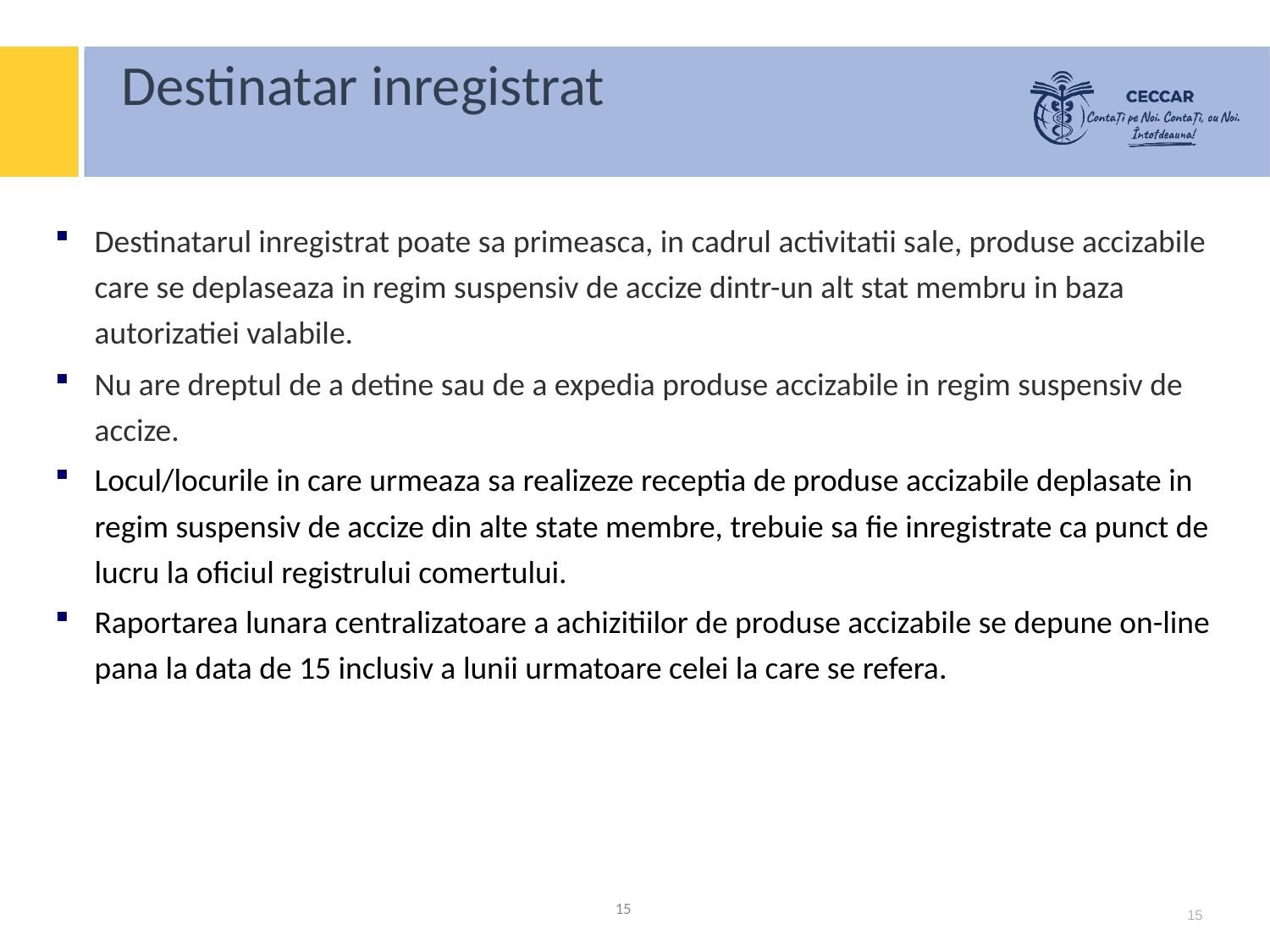

Destinatar inregistrat

Destinatarul inregistrat poate sa primeasca, in cadrul activitatii sale, produse accizabile care se deplaseaza in regim suspensiv de accize dintr-un alt stat membru in baza autorizatiei valabile.
Nu are dreptul de a detine sau de a expedia produse accizabile in regim suspensiv de accize.
Locul/locurile in care urmeaza sa realizeze receptia de produse accizabile deplasate in regim suspensiv de accize din alte state membre, trebuie sa fie inregistrate ca punct de lucru la oficiul registrului comertului.
Raportarea lunara centralizatoare a achizitiilor de produse accizabile se depune on-line pana la data de 15 inclusiv a lunii urmatoare celei la care se refera.

15
15